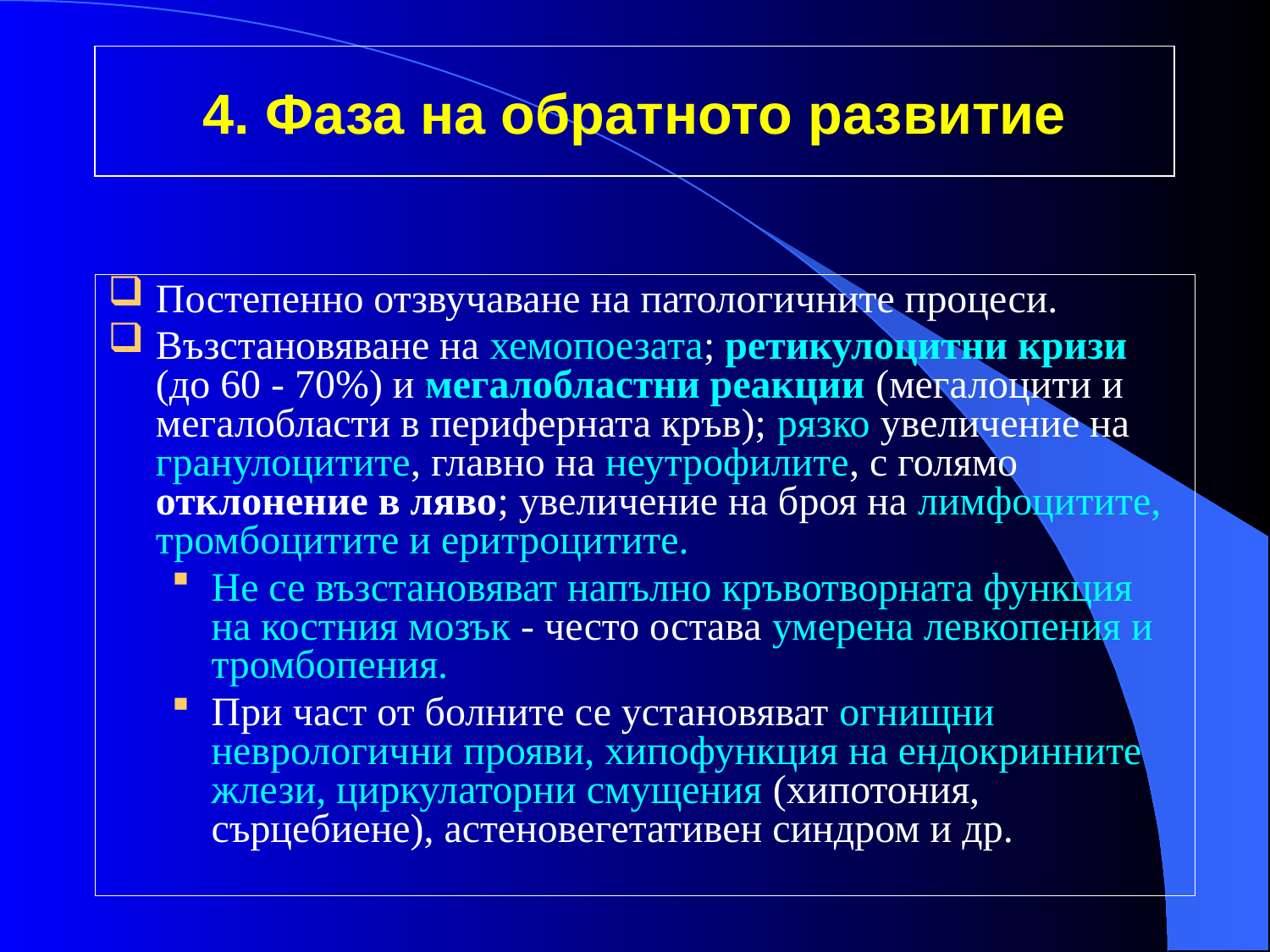

# 4. Фаза на обратното развитие
Постепенно отзвучаване на патологичните процеси.
Възстановяване на хемопоезата; ретикулоцитни кризи (до 60 - 70%) и мегалобластни реакции (мегалоцити и мегалобласти в периферната кръв); рязко увеличение на гранулоцитите, главно на неутрофилите, с голямо отклонение в ляво; увеличение на броя на лимфоцитите, тромбоцитите и еритроцитите.
Не се възстановяват напълно кръвотворната функция на костния мозък - често остава умерена левкопения и тромбопения.
При част от болните се установяват огнищни неврологични прояви, хипофункция на ендокринните жлези, циркулаторни смущения (хипотония, сърцебиене), астеновегетативен синдром и др.